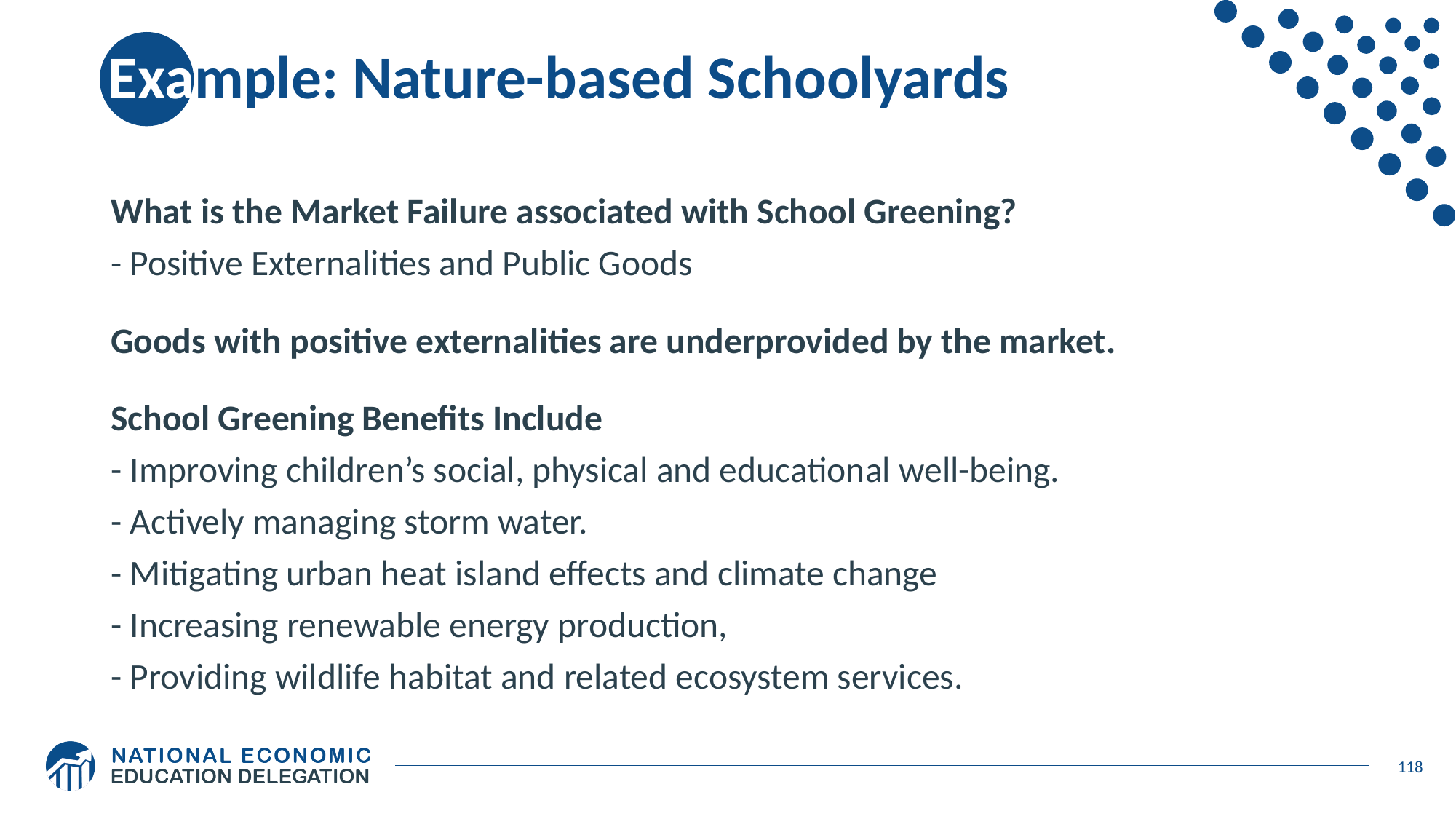

# Example: Nature-based Schoolyards
What is the Market Failure associated with School Greening?
- Positive Externalities and Public Goods

Goods with positive externalities are underprovided by the market.

School Greening Benefits Include
- Improving children’s social, physical and educational well-being.
- Actively managing storm water.
- Mitigating urban heat island effects and climate change
- Increasing renewable energy production,
- Providing wildlife habitat and related ecosystem services.

118